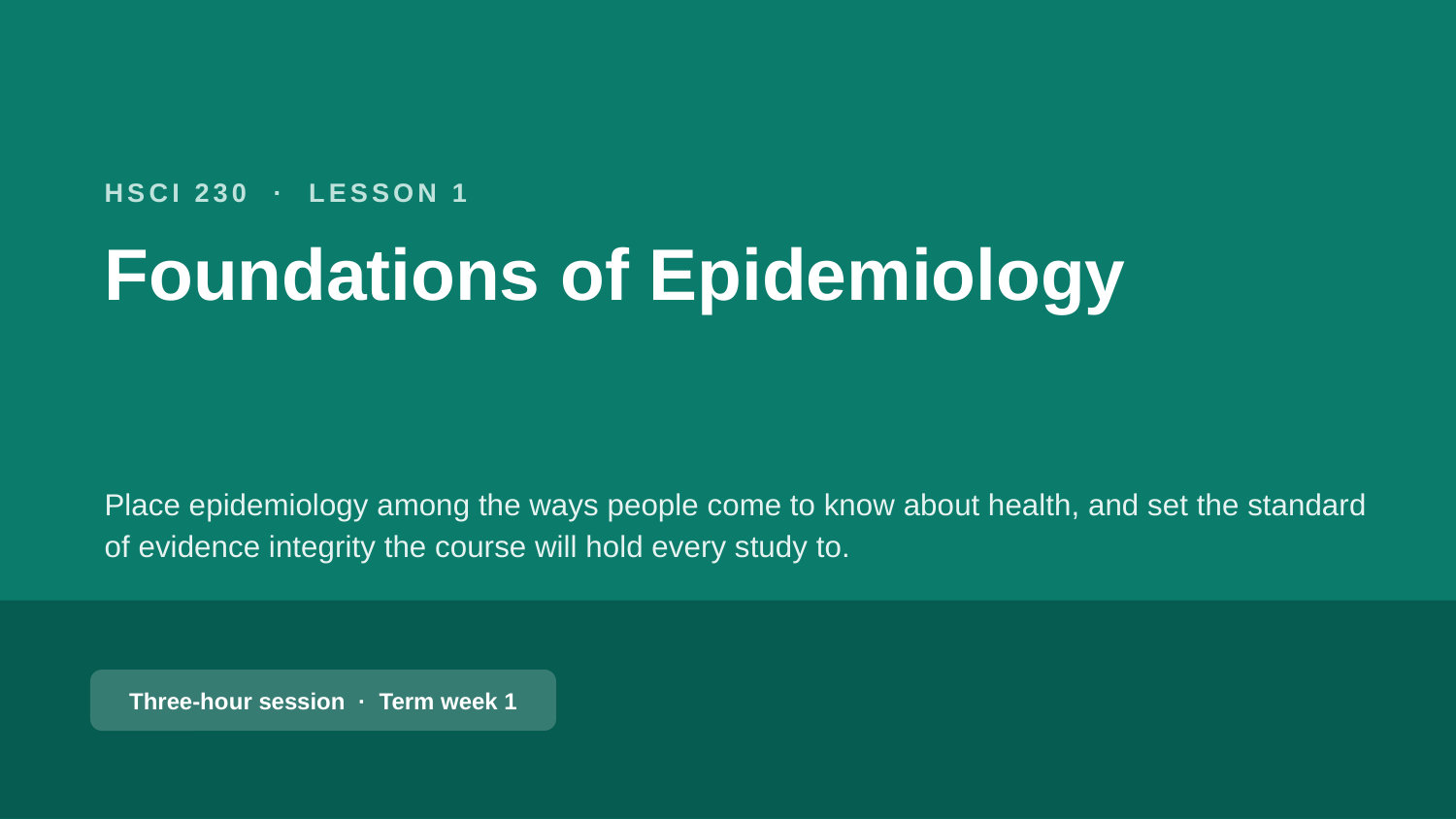

HSCI 230  ·  LESSON 1
Foundations of Epidemiology
Place epidemiology among the ways people come to know about health, and set the standard of evidence integrity the course will hold every study to.

Three-hour session  ·  Term week 1